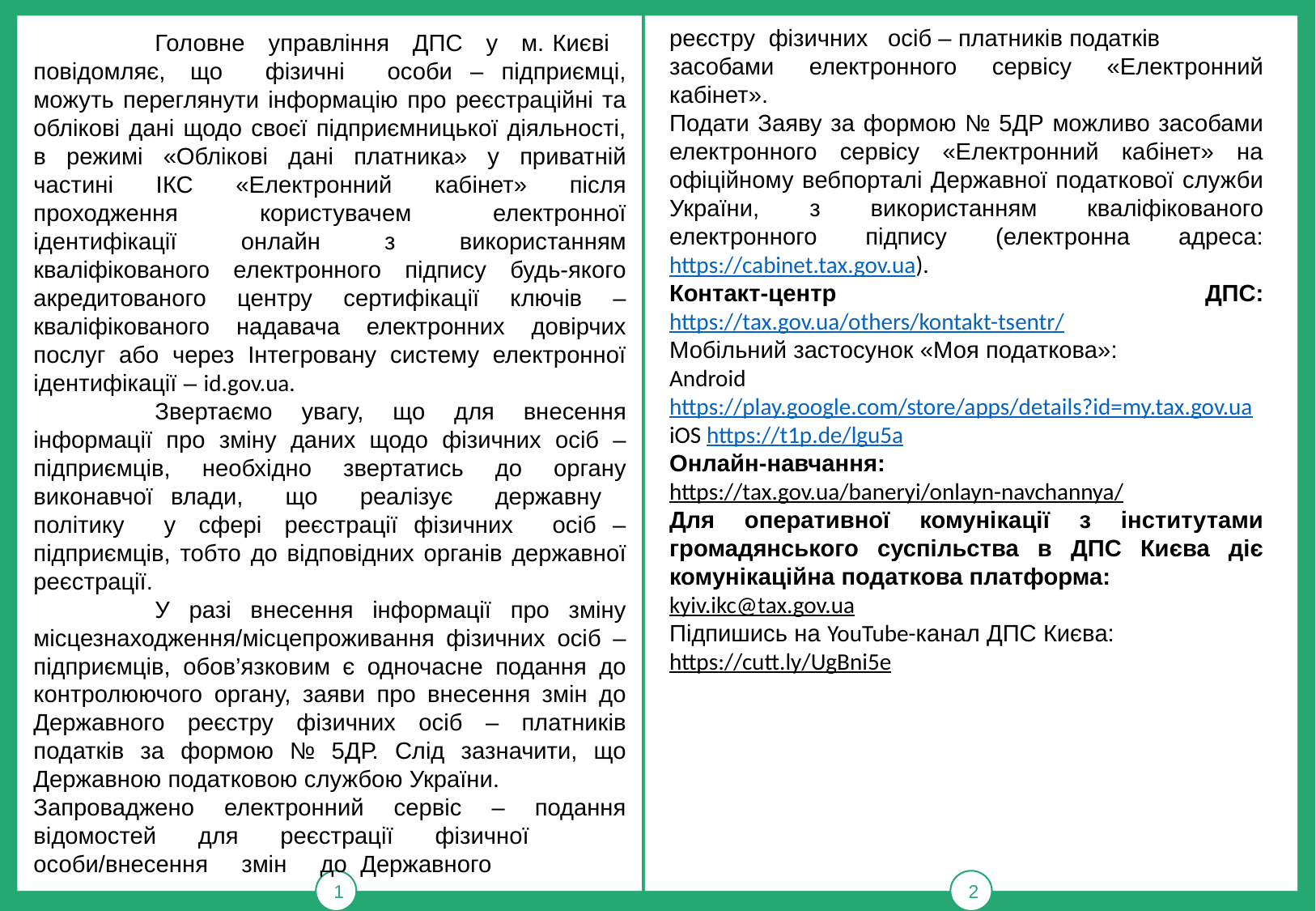

1
тРАВ
2
реєстру  фізичних   осіб – платників податків
засобами електронного сервісу «Електронний кабінет».
Подати Заяву за формою № 5ДР можливо засобами електронного сервісу «Електронний кабінет» на офіційному вебпорталі Державної податкової служби України, з використанням кваліфікованого електронного підпису (електронна адреса: https://cabinet.tax.gov.ua).
Контакт-центр ДПС: https://tax.gov.ua/others/kontakt-tsentr/
Мобільний застосунок «Моя податкова»:
Android https://play.google.com/store/apps/details?id=my.tax.gov.ua
iOS https://t1p.de/lgu5a
Онлайн-навчання:
https://tax.gov.ua/baneryi/onlayn-navchannya/
Для оперативної комунікації з інститутами громадянського суспільства в ДПС Києва діє комунікаційна податкова платформа:
kyiv.ikc@tax.gov.ua
Підпишись на YouTube-канал ДПС Києва:
https://cutt.ly/UgBni5e

	Головне   управління   ДПС   у   м. Києві   повідомляє,  що   фізичні   особи – підприємці, можуть переглянути інформацію про реєстраційні та облікові дані щодо своєї підприємницької діяльності, в режимі «Облікові дані платника» у приватній частині ІКС «Електронний кабінет» після проходження користувачем електронної ідентифікації онлайн з використанням кваліфікованого електронного підпису будь-якого акредитованого центру сертифікації ключів – кваліфікованого надавача електронних довірчих послуг або через Інтегровану систему електронної ідентифікації – id.gov.ua.
	Звертаємо увагу, що для внесення інформації про зміну даних щодо фізичних осіб – підприємців, необхідно звертатись до органу виконавчої влади,   що   реалізує   державну   політику   у  сфері  реєстрації фізичних   осіб – підприємців, тобто до відповідних органів державної реєстрації.
	У разі внесення інформації про зміну місцезнаходження/місцепроживання фізичних осіб – підприємців, обов’язковим є одночасне подання до контролюючого органу, заяви про внесення змін до Державного реєстру фізичних осіб – платників податків за формою № 5ДР. Слід зазначити, що Державною податковою службою України.
Запроваджено електронний сервіс – подання відомостей для реєстрації фізичної     особи/внесення     змін     до  Державного